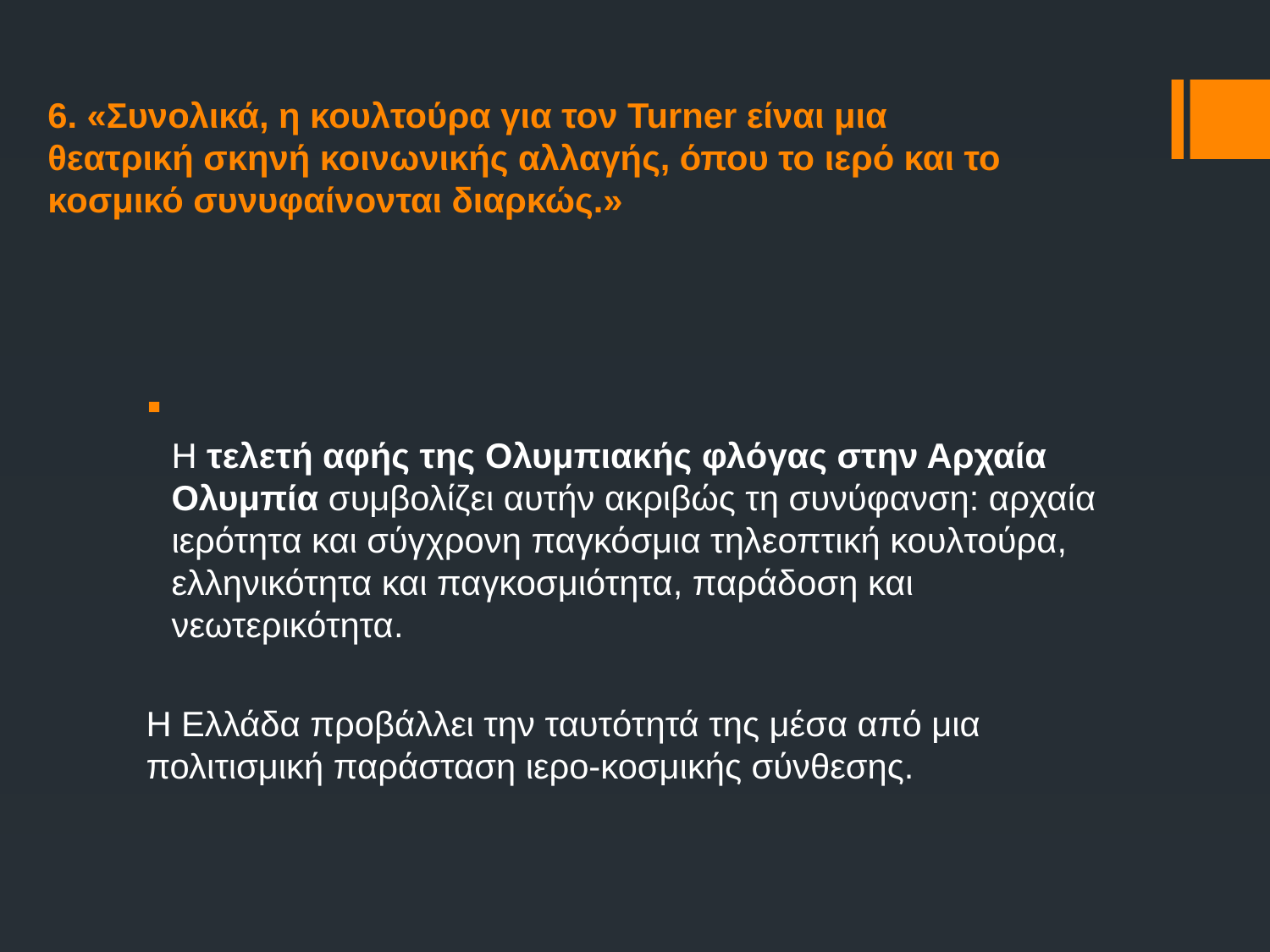

# 6. «Συνολικά, η κουλτούρα για τον Turner είναι μια θεατρική σκηνή κοινωνικής αλλαγής, όπου το ιερό και το κοσμικό συνυφαίνονται διαρκώς.»
Η τελετή αφής της Ολυμπιακής φλόγας στην Αρχαία Ολυμπία συμβολίζει αυτήν ακριβώς τη συνύφανση: αρχαία ιερότητα και σύγχρονη παγκόσμια τηλεοπτική κουλτούρα, ελληνικότητα και παγκοσμιότητα, παράδοση και νεωτερικότητα.

Η Ελλάδα προβάλλει την ταυτότητά της μέσα από μια πολιτισμική παράσταση ιερο-κοσμικής σύνθεσης.